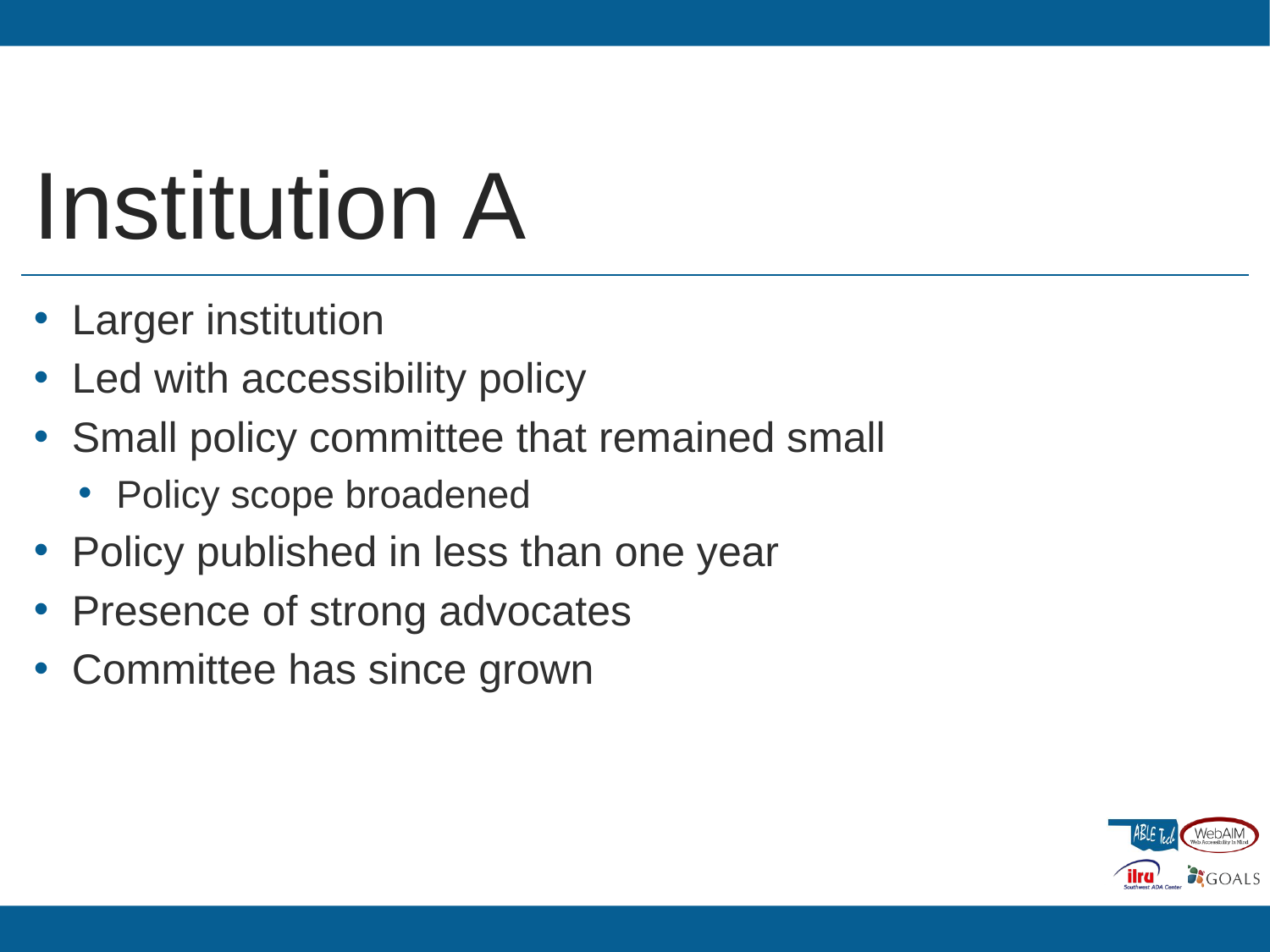

# Institution A
Larger institution
Led with accessibility policy
Small policy committee that remained small
Policy scope broadened
Policy published in less than one year
Presence of strong advocates
Committee has since grown